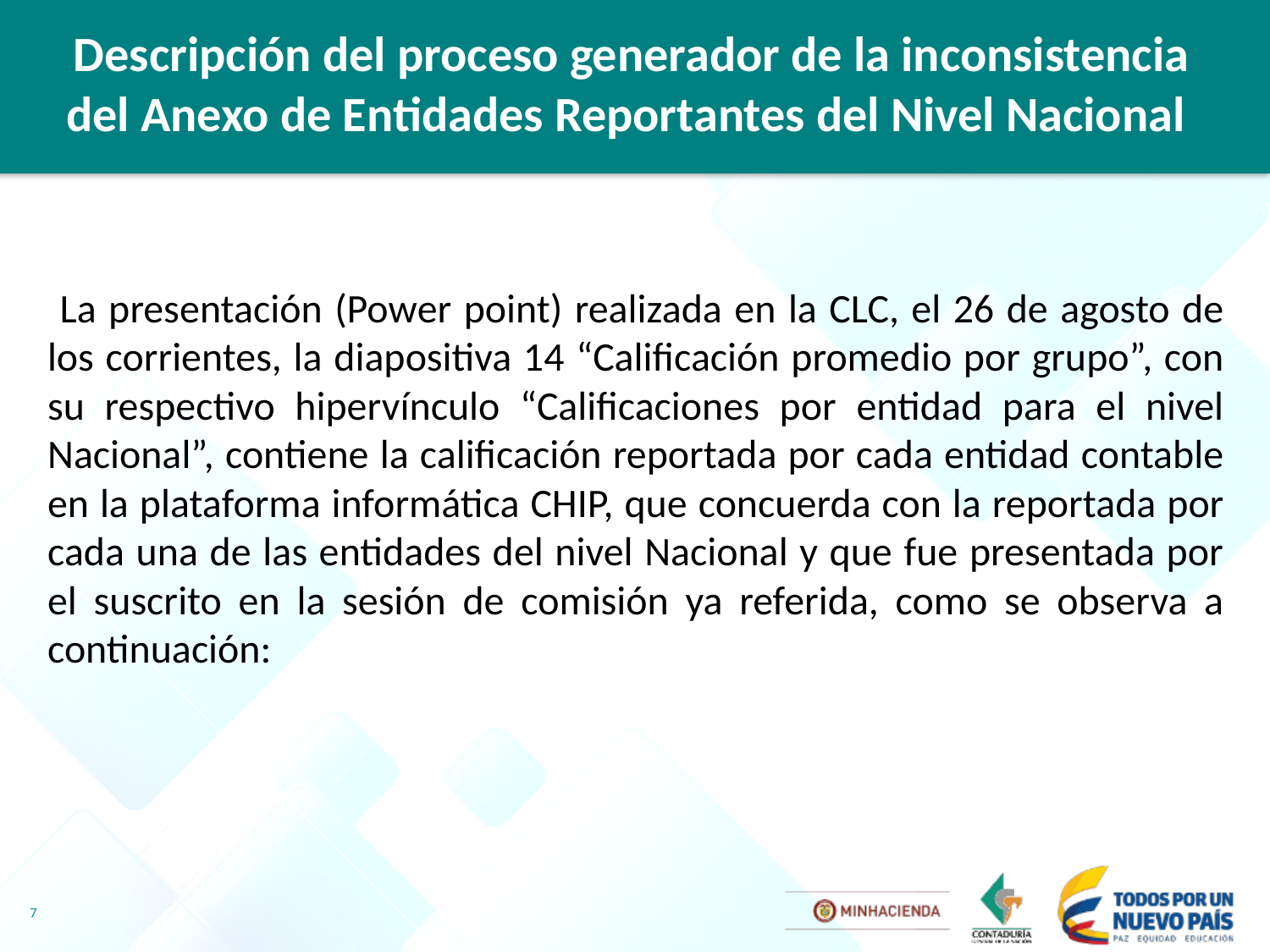

# Descripción del proceso generador de la inconsistencia del Anexo de Entidades Reportantes del Nivel Nacional
 La presentación (Power point) realizada en la CLC, el 26 de agosto de los corrientes, la diapositiva 14 “Calificación promedio por grupo”, con su respectivo hipervínculo “Calificaciones por entidad para el nivel Nacional”, contiene la calificación reportada por cada entidad contable en la plataforma informática CHIP, que concuerda con la reportada por cada una de las entidades del nivel Nacional y que fue presentada por el suscrito en la sesión de comisión ya referida, como se observa a continuación:
7